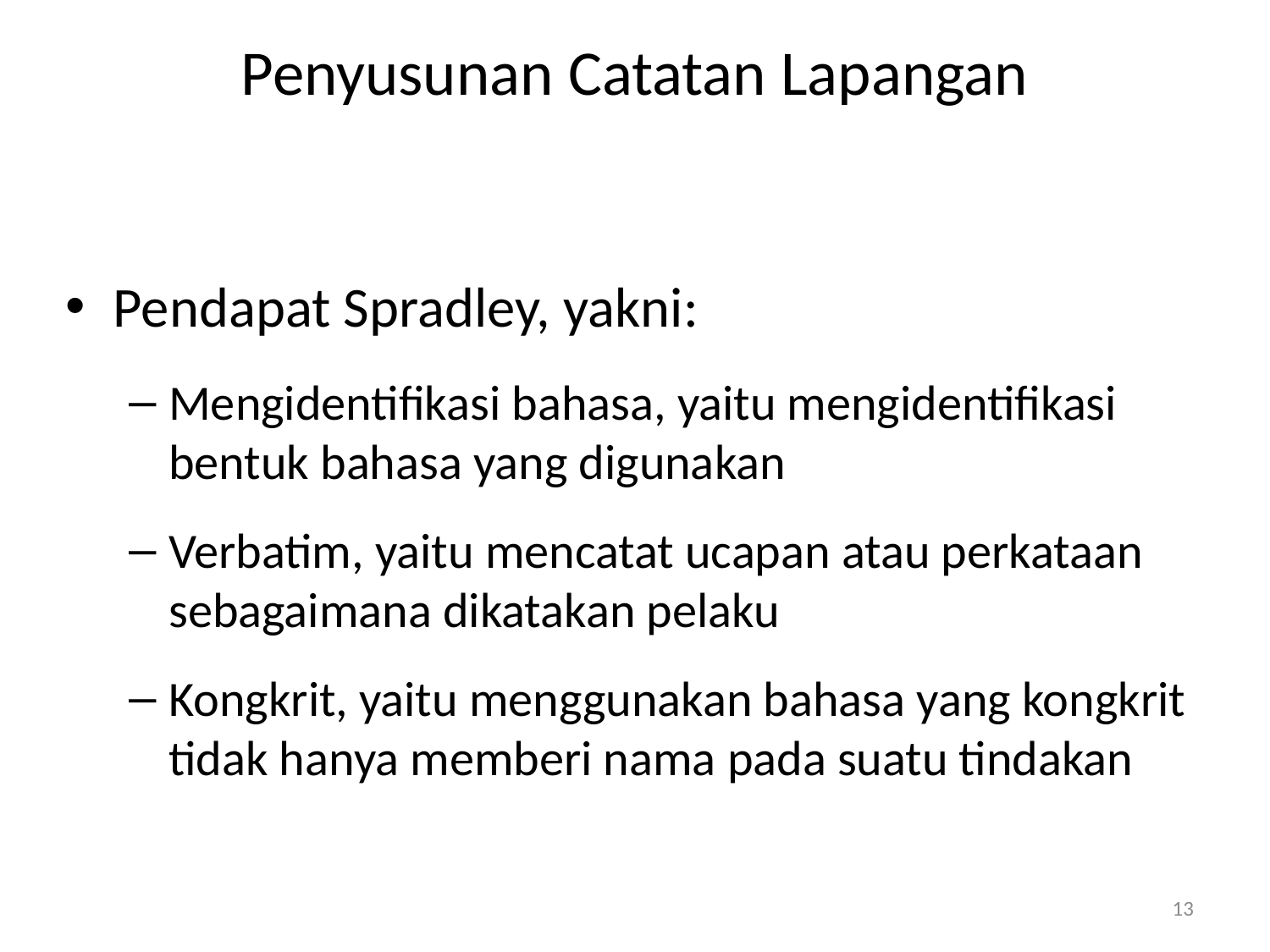

# Penyusunan Catatan Lapangan
Pendapat Spradley, yakni:
Mengidentifikasi bahasa, yaitu mengidentifikasi bentuk bahasa yang digunakan
Verbatim, yaitu mencatat ucapan atau perkataan sebagaimana dikatakan pelaku
Kongkrit, yaitu menggunakan bahasa yang kongkrit tidak hanya memberi nama pada suatu tindakan
13